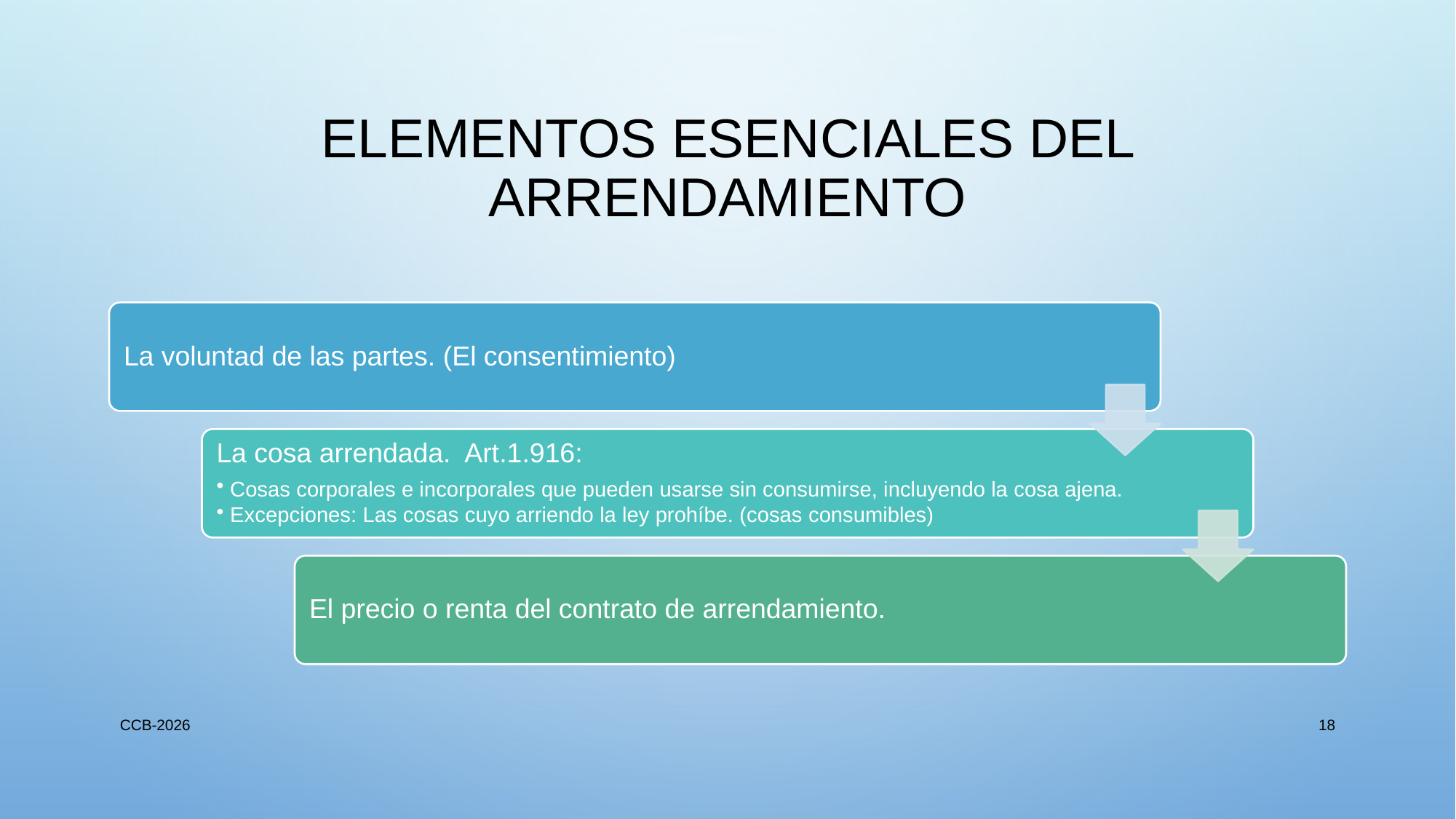

# ELEMENTOS ESENCIALES DEL ARRENDAMIENTO
La voluntad de las partes. (El consentimiento)
La cosa arrendada.  Art.1.916:
Cosas corporales e incorporales que pueden usarse sin consumirse, incluyendo la cosa ajena.
Excepciones: Las cosas cuyo arriendo la ley prohíbe. (cosas consumibles)
El precio o renta del contrato de arrendamiento.

CCB-2026
18